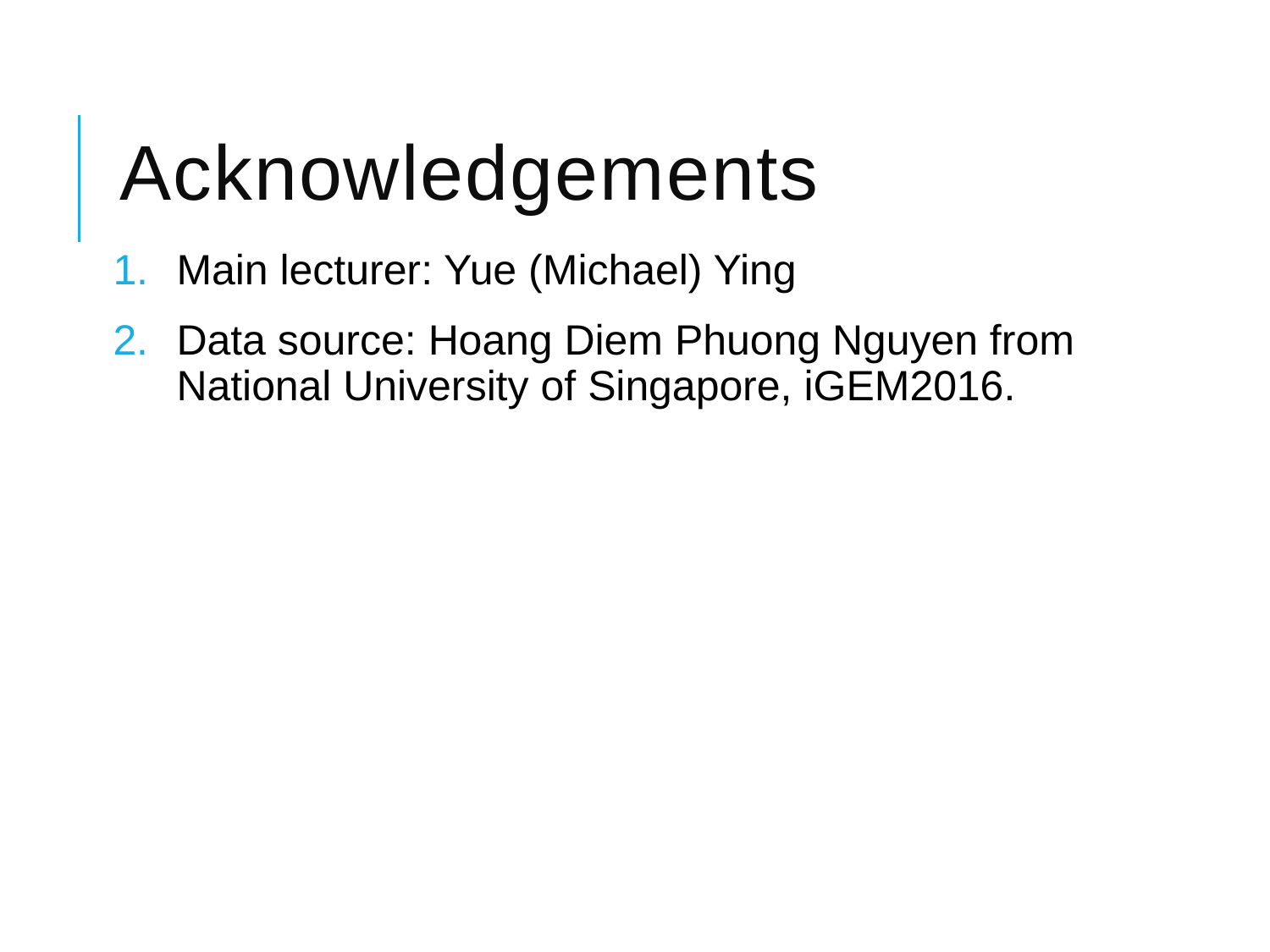

# Acknowledgements
Main lecturer: Yue (Michael) Ying
Data source: Hoang Diem Phuong Nguyen from National University of Singapore, iGEM2016.